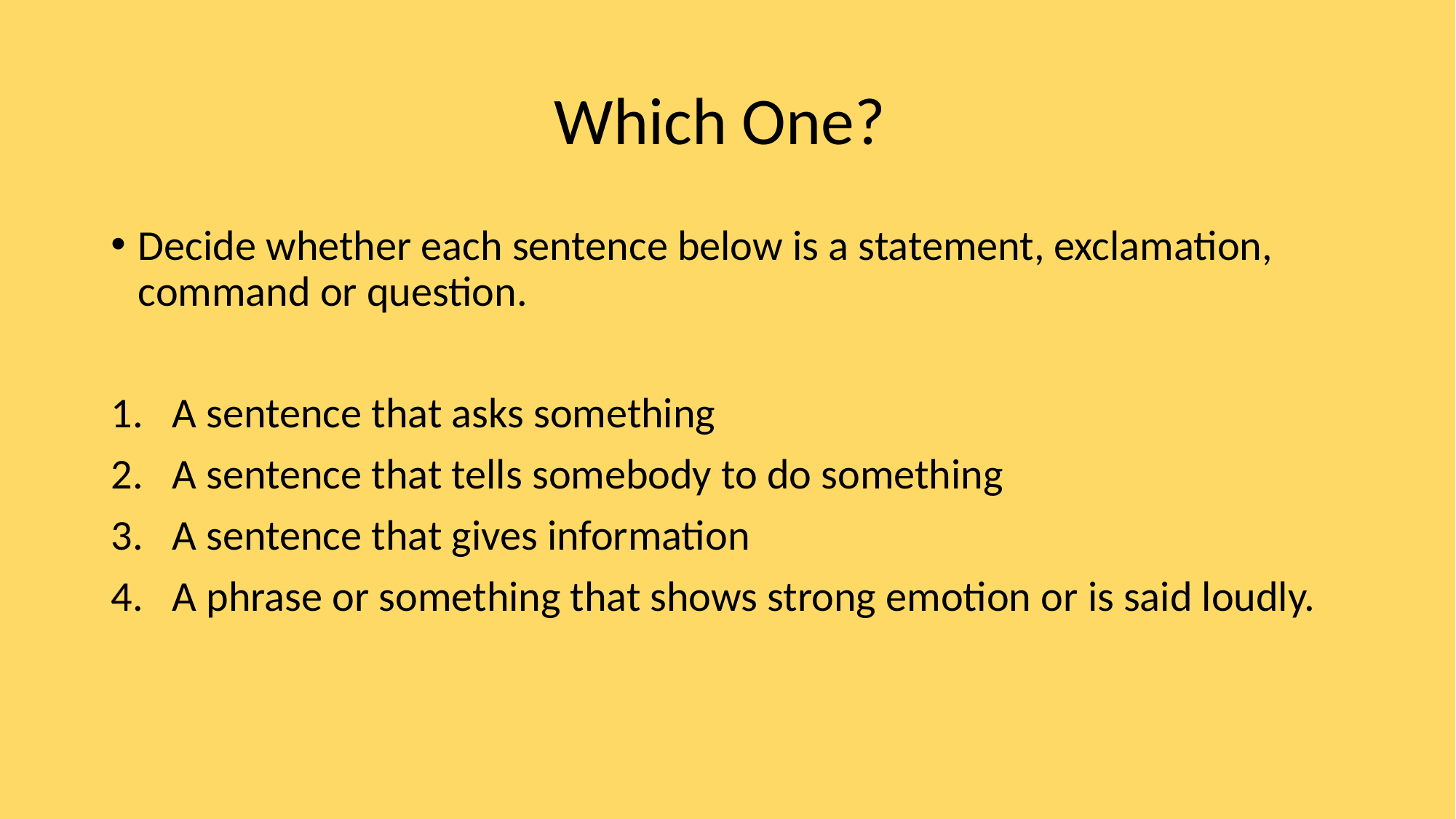

# Which One?
Decide whether each sentence below is a statement, exclamation, command or question.

A sentence that asks something
A sentence that tells somebody to do something
A sentence that gives information
A phrase or something that shows strong emotion or is said loudly.